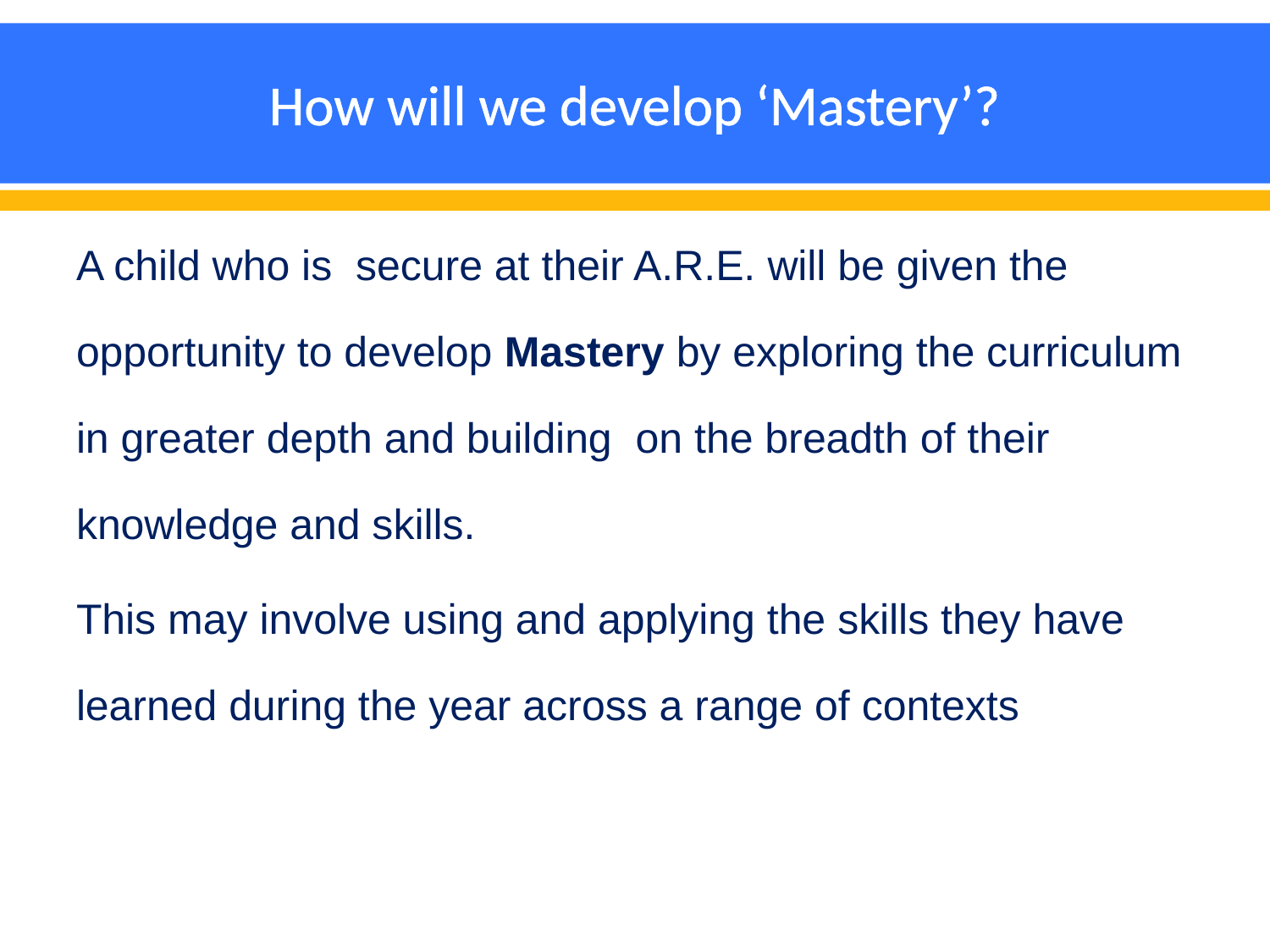

# How will we develop ‘Mastery’?
A child who is  secure at their A.R.E. will be given the opportunity to develop Mastery by exploring the curriculum in greater depth and building  on the breadth of their knowledge and skills.
This may involve using and applying the skills they have learned during the year across a range of contexts